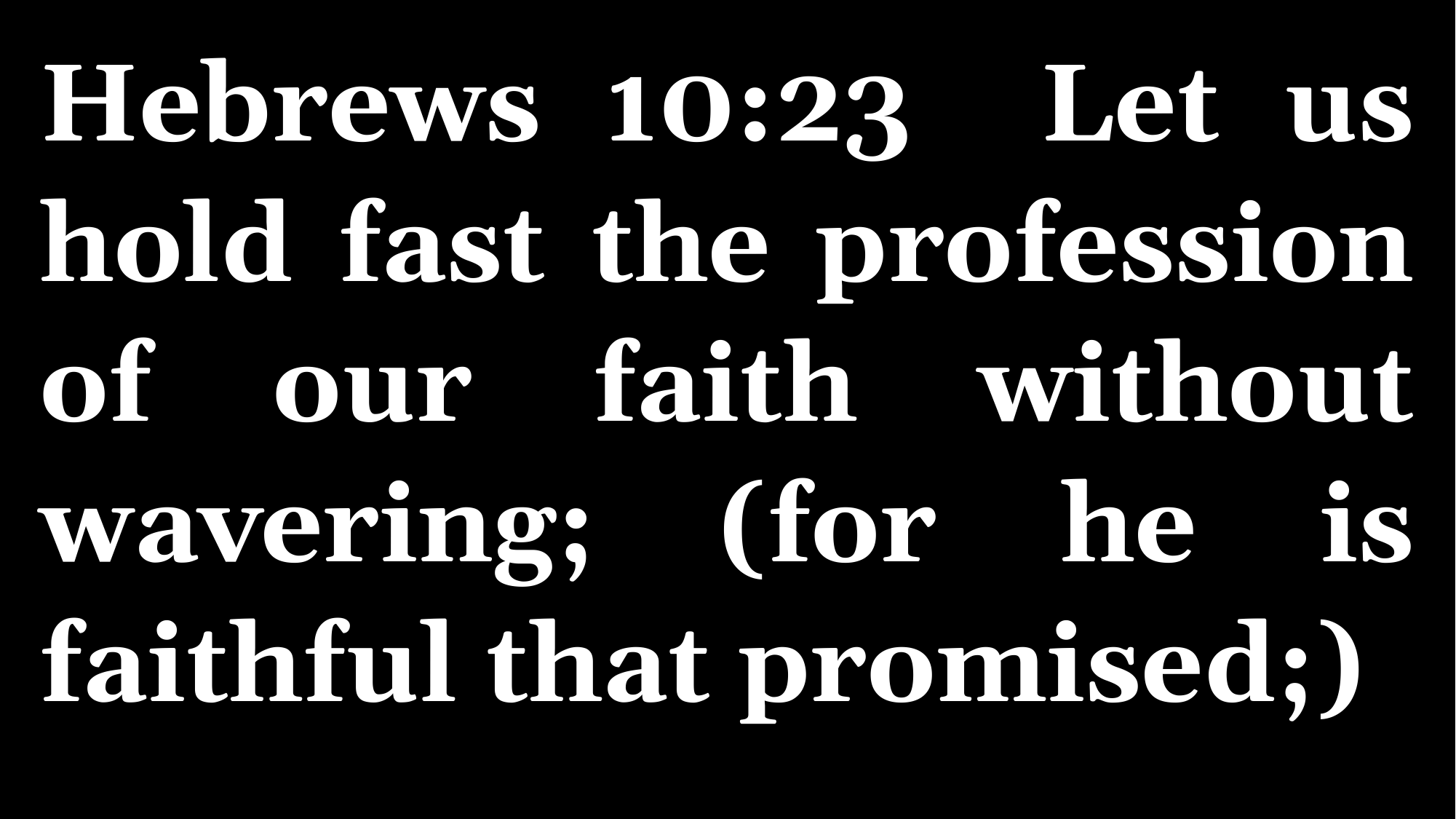

Hebrews 10:23  Let us hold fast the profession of our faith without wavering; (for he is faithful that promised;)